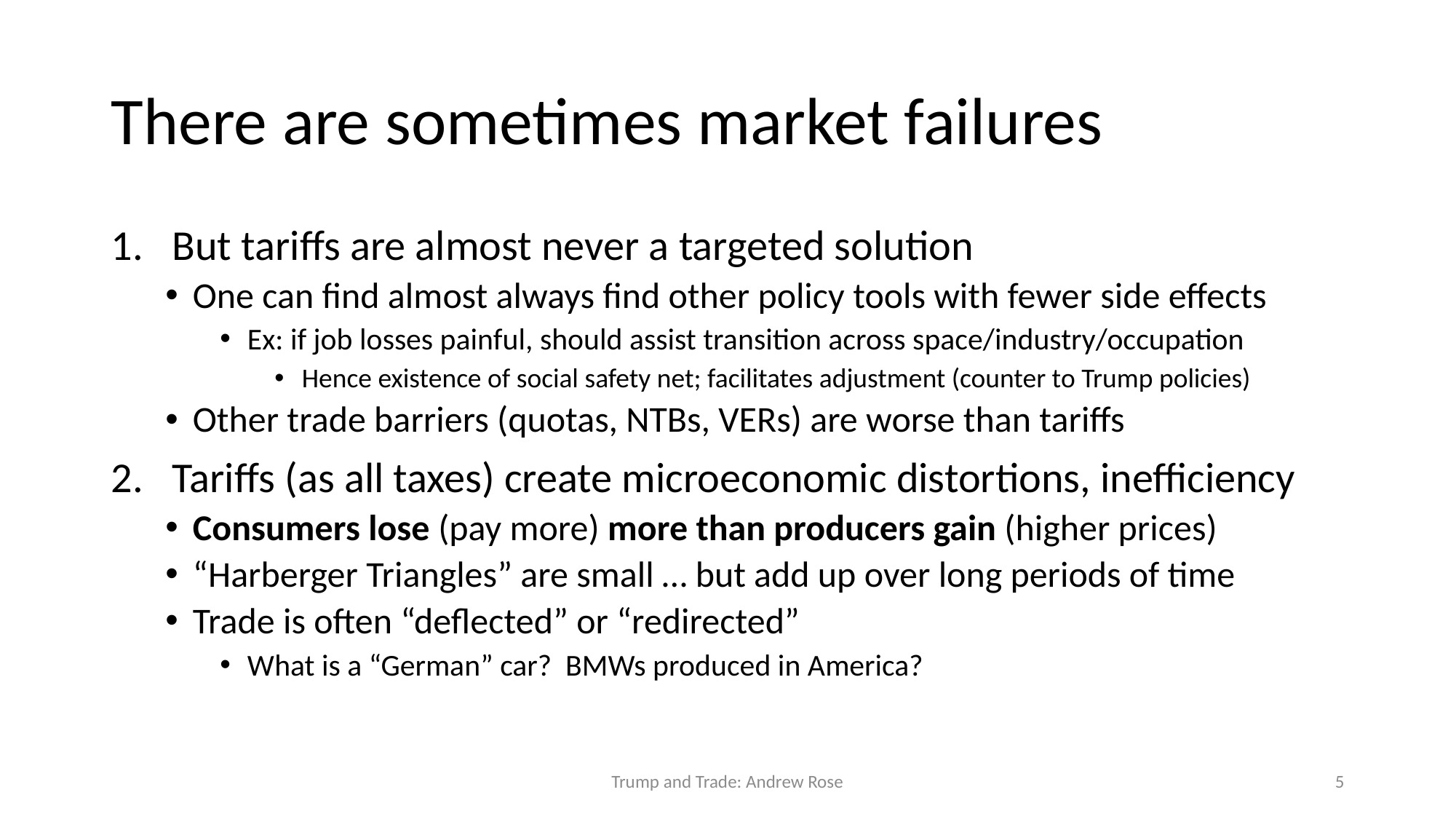

# There are sometimes market failures
But tariffs are almost never a targeted solution
One can find almost always find other policy tools with fewer side effects
Ex: if job losses painful, should assist transition across space/industry/occupation
Hence existence of social safety net; facilitates adjustment (counter to Trump policies)
Other trade barriers (quotas, NTBs, VERs) are worse than tariffs
Tariffs (as all taxes) create microeconomic distortions, inefficiency
Consumers lose (pay more) more than producers gain (higher prices)
“Harberger Triangles” are small … but add up over long periods of time
Trade is often “deflected” or “redirected”
What is a “German” car?  BMWs produced in America?

Trump and Trade: Andrew Rose
5